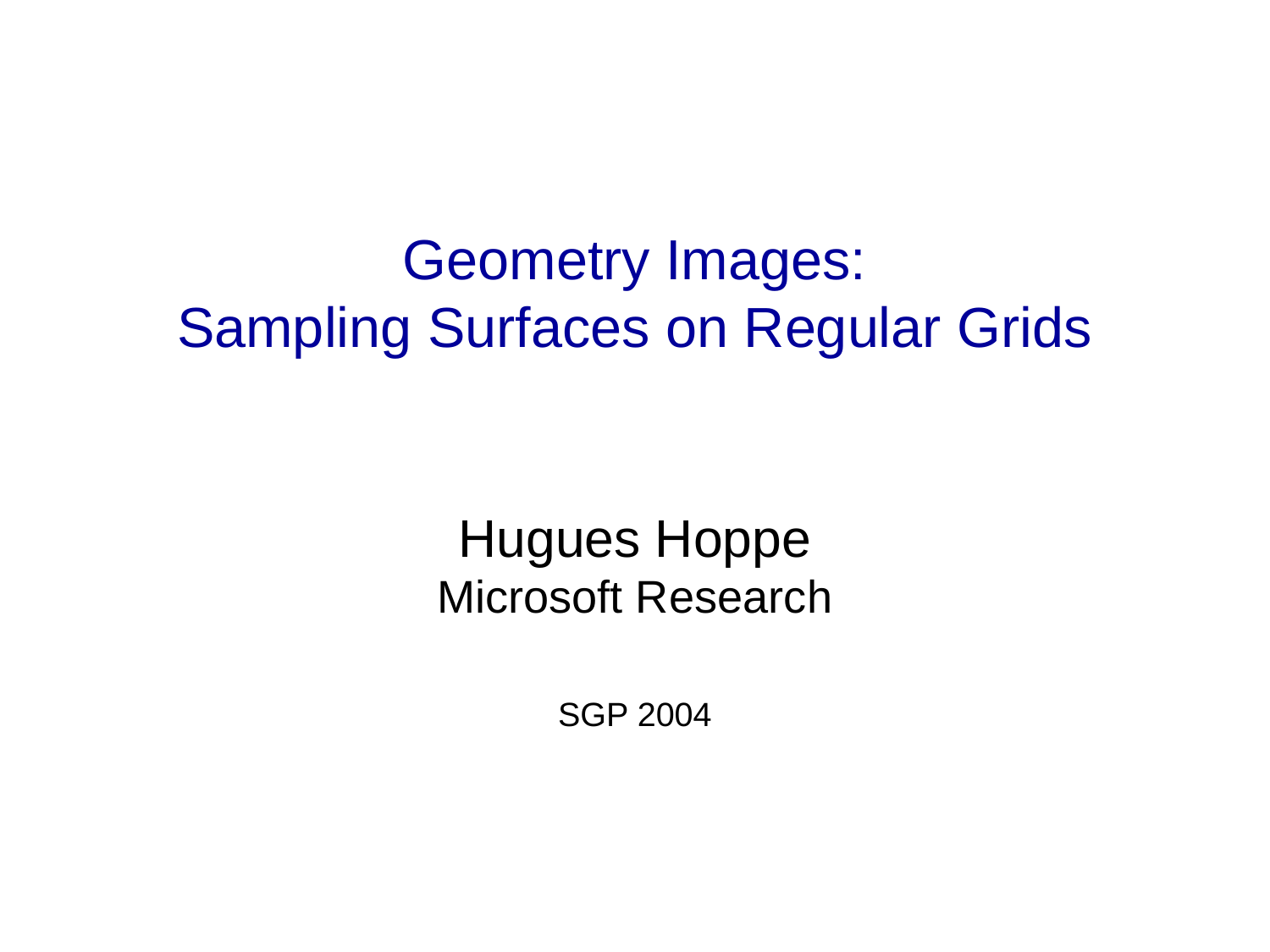

# Geometry Images: Sampling Surfaces on Regular Grids
Hugues Hoppe
Microsoft Research

SGP 2004